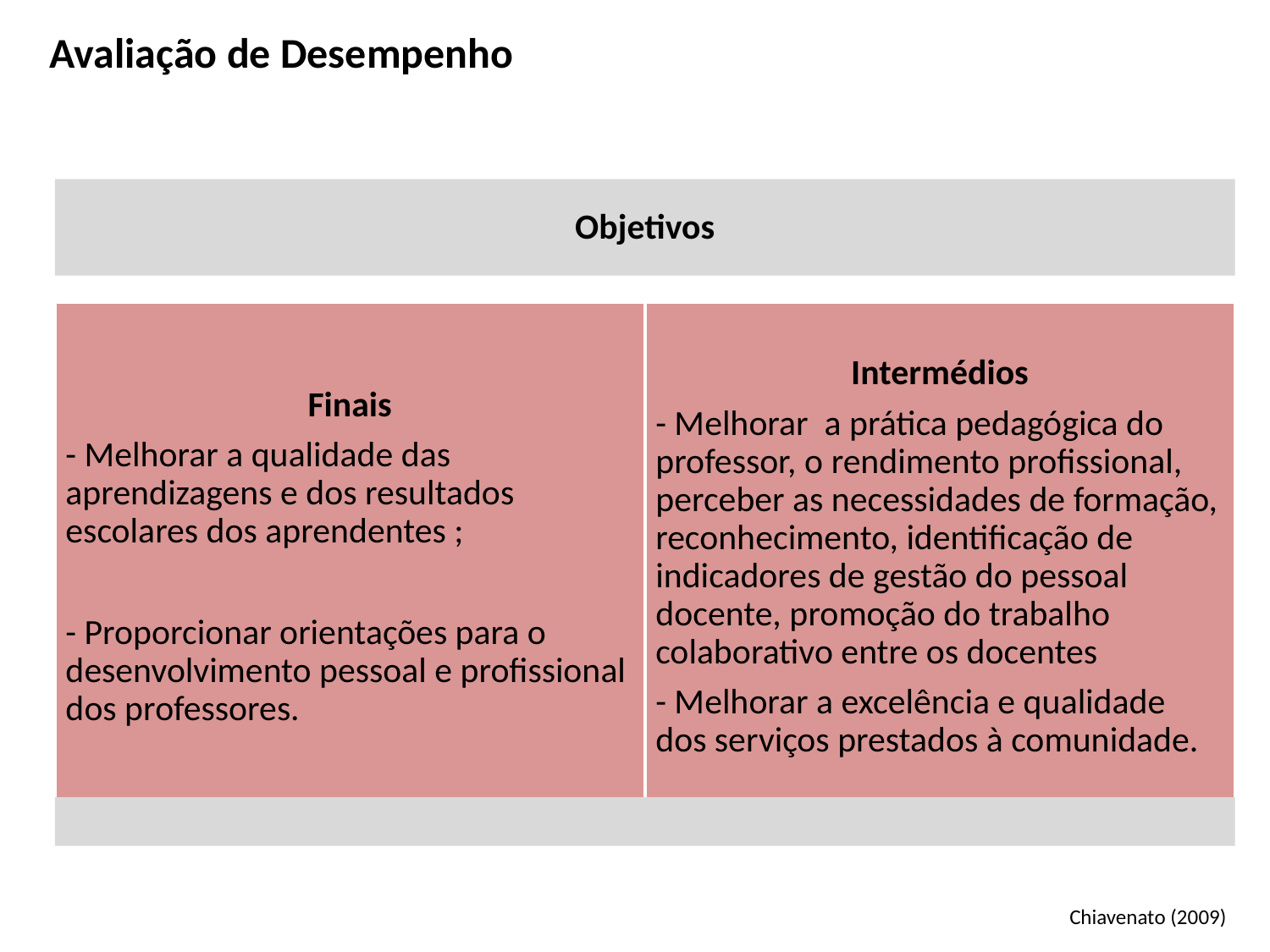

Avaliação de Desempenho
Objetivos
Finais
- Melhorar a qualidade das aprendizagens e dos resultados escolares dos aprendentes ;

- Proporcionar orientações para o desenvolvimento pessoal e profissional dos professores.
Intermédios
- Melhorar  a prática pedagógica do professor, o rendimento profissional,  perceber as necessidades de formação, reconhecimento, identificação de indicadores de gestão do pessoal docente, promoção do trabalho colaborativo entre os docentes
- Melhorar a excelência e qualidade dos serviços prestados à comunidade.
Chiavenato (2009)